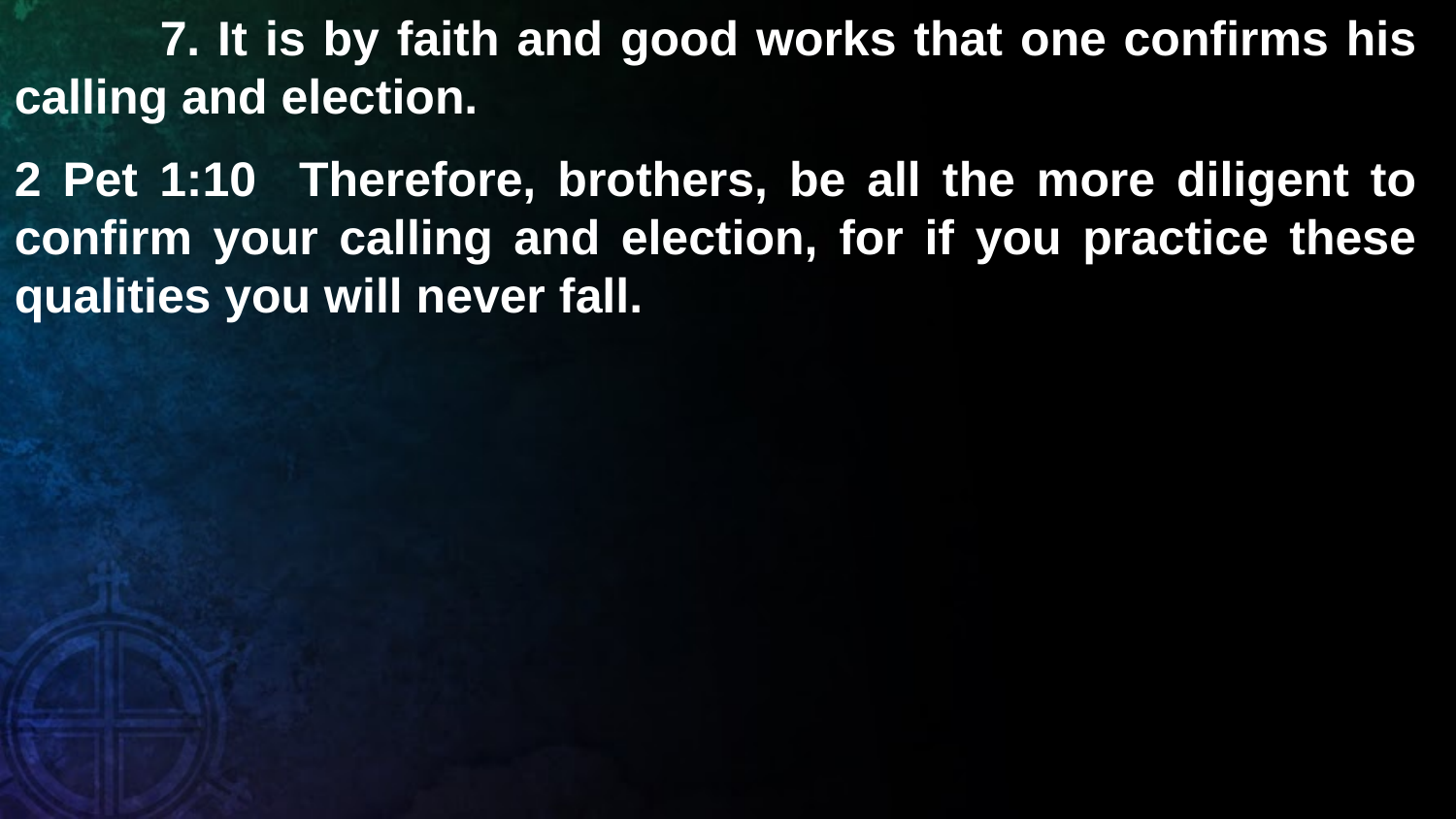

7. It is by faith and good works that one confirms his calling and election.
2 Pet 1:10  Therefore, brothers, be all the more diligent to confirm your calling and election, for if you practice these qualities you will never fall.